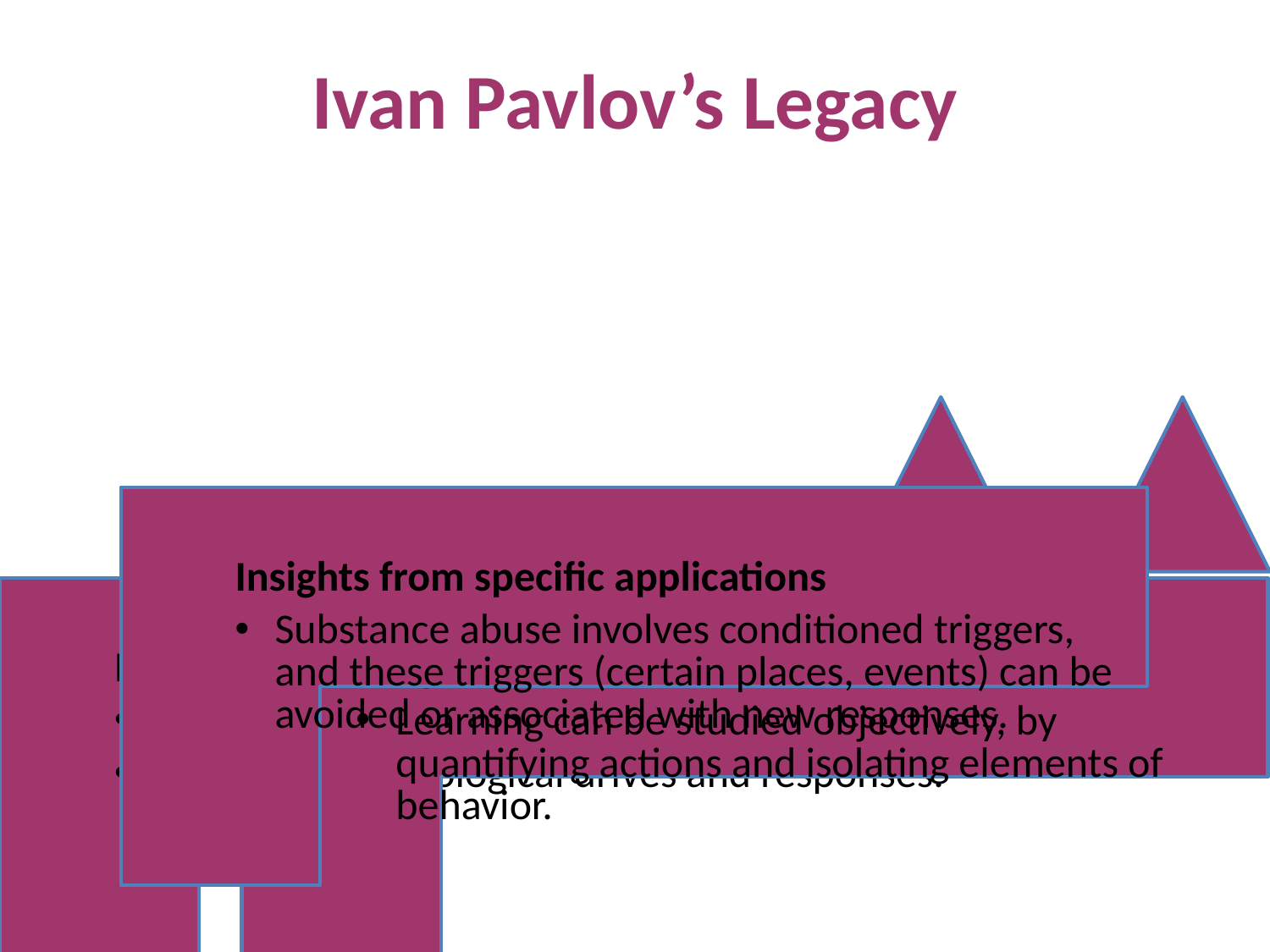

Insights from specific applications
# Ivan Pavlov’s Legacy